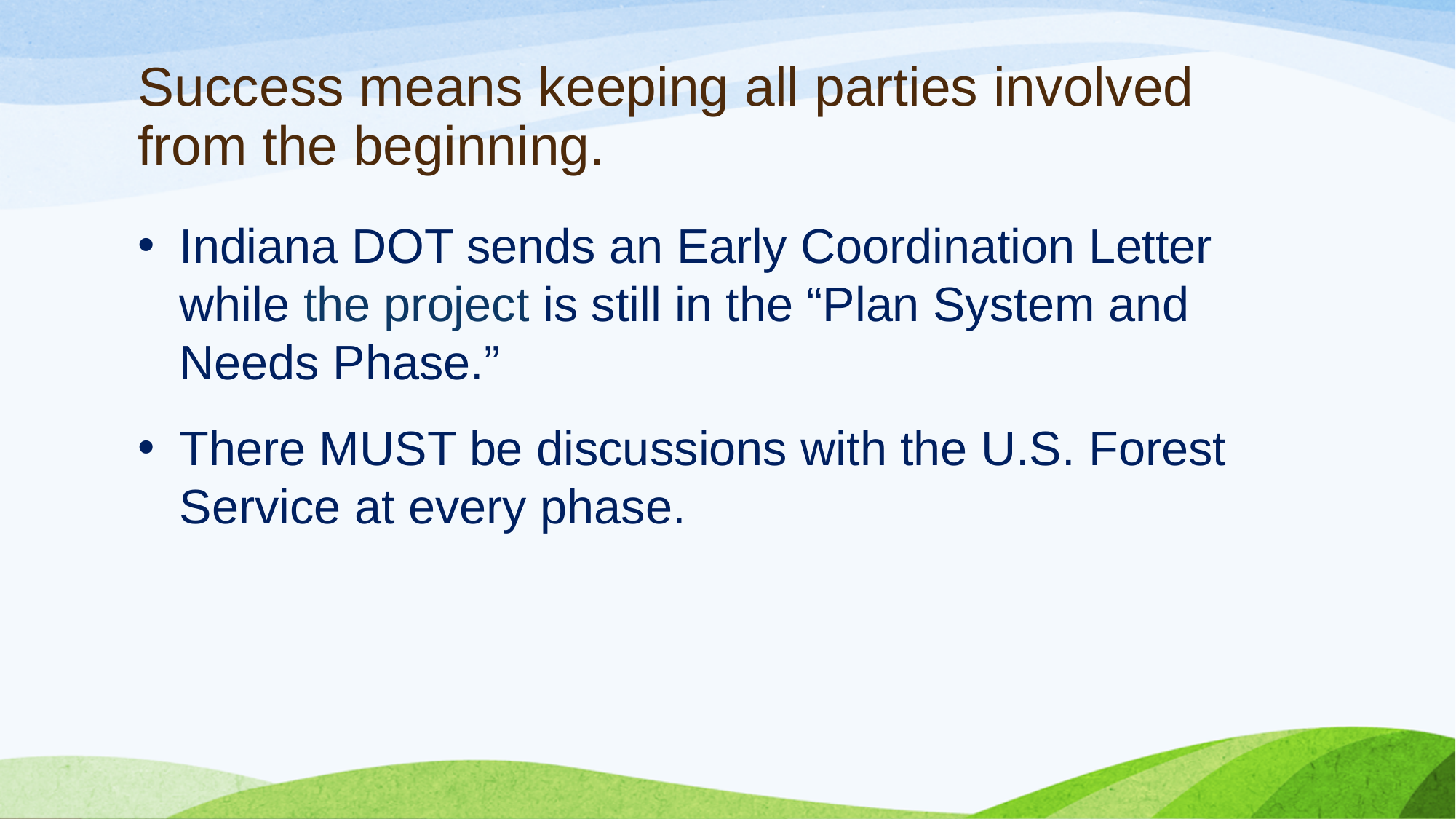

# Success means keeping all parties involved from the beginning.
Indiana DOT sends an Early Coordination Letter while the project is still in the “Plan System and Needs Phase.”
There MUST be discussions with the U.S. Forest Service at every phase.